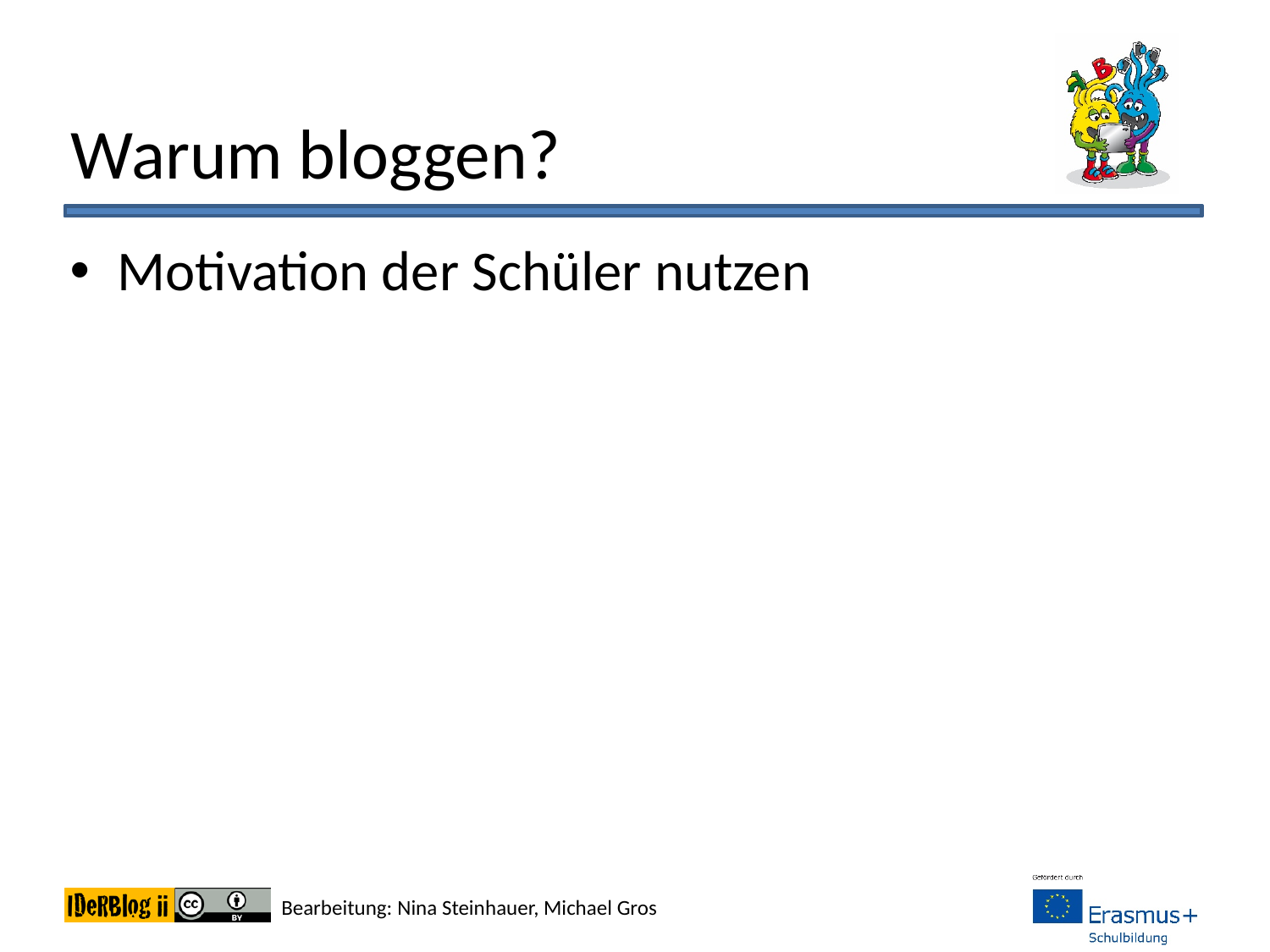

# Warum bloggen?
Motivation der Schüler nutzen